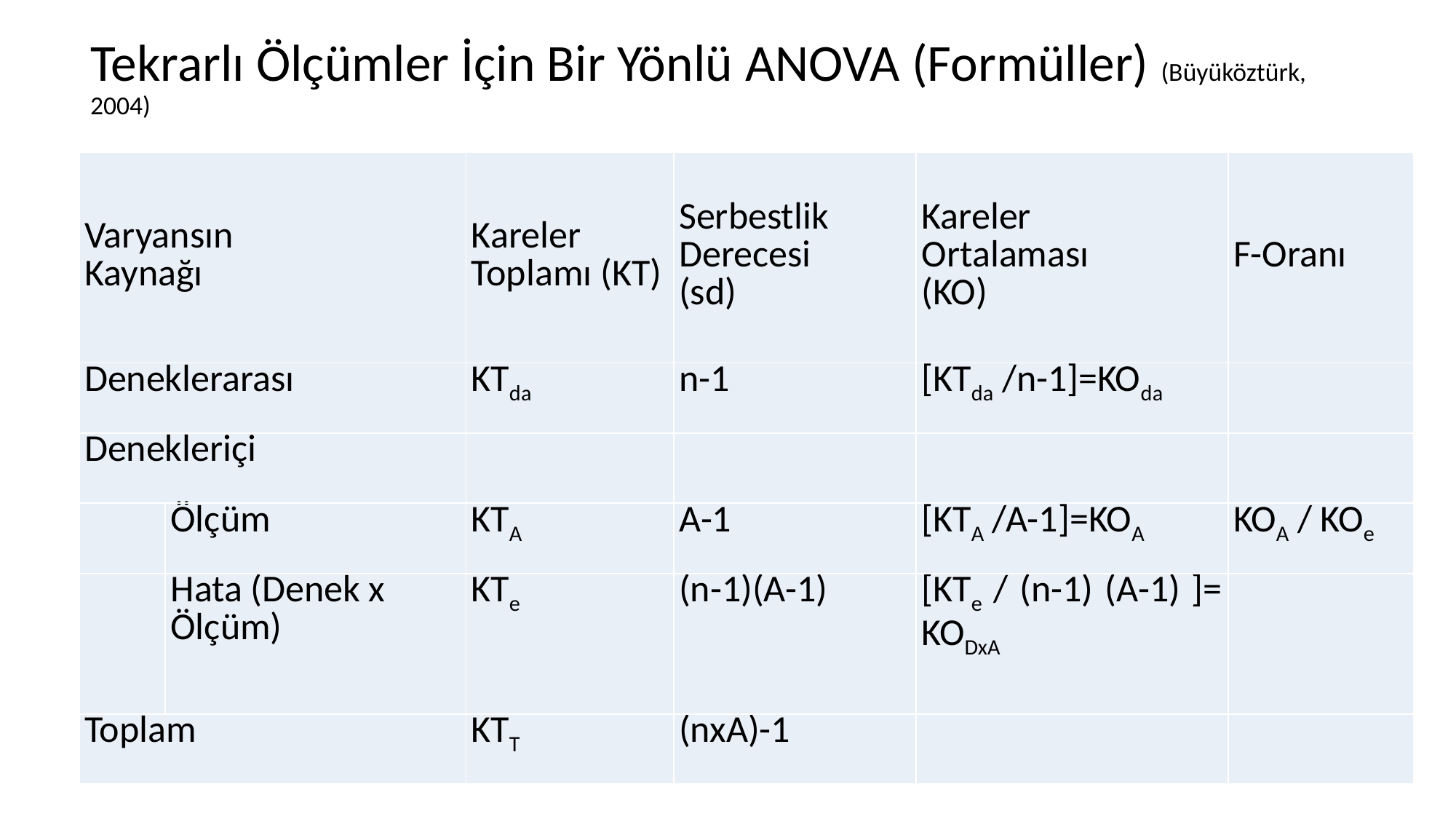

# Tekrarlı Ölçümler İçin Bir Yönlü Anova (Formüller) (Büyüköztürk, 2004)
| Varyansın Kaynağı |  | Kareler Toplamı (KT) | Serbestlik Derecesi (sd) | Kareler Ortalaması (KO) | F-Oranı |
| --- | --- | --- | --- | --- | --- |
| Deneklerarası |  | KTda | n-1 | [KTda /n-1]=KOda |  |
| Denekleriçi |  |  |  |  |  |
|  | Ölçüm | KTA | A-1 | [KTA /A-1]=KOA | KOA / KOe |
|  | Hata (Denek x Ölçüm) | KTe | (n-1)(A-1) | [KTe / (n-1) (A-1) ]= KODxA |  |
| Toplam |  | KTT | (nxA)-1 |  |  |